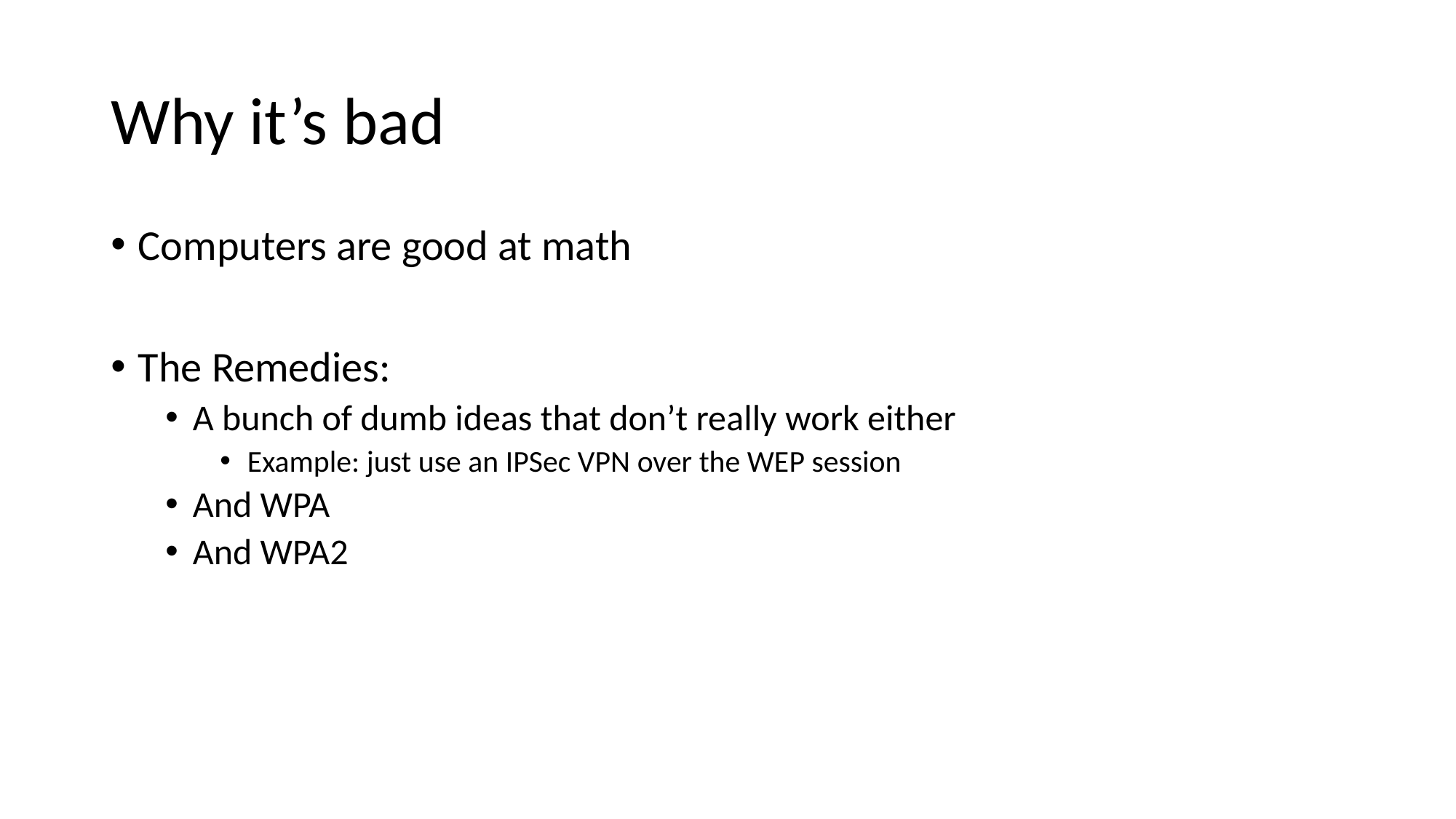

# Why it’s bad
Computers are good at math

The Remedies:
A bunch of dumb ideas that don’t really work either
Example: just use an IPSec VPN over the WEP session
And WPA
And WPA2